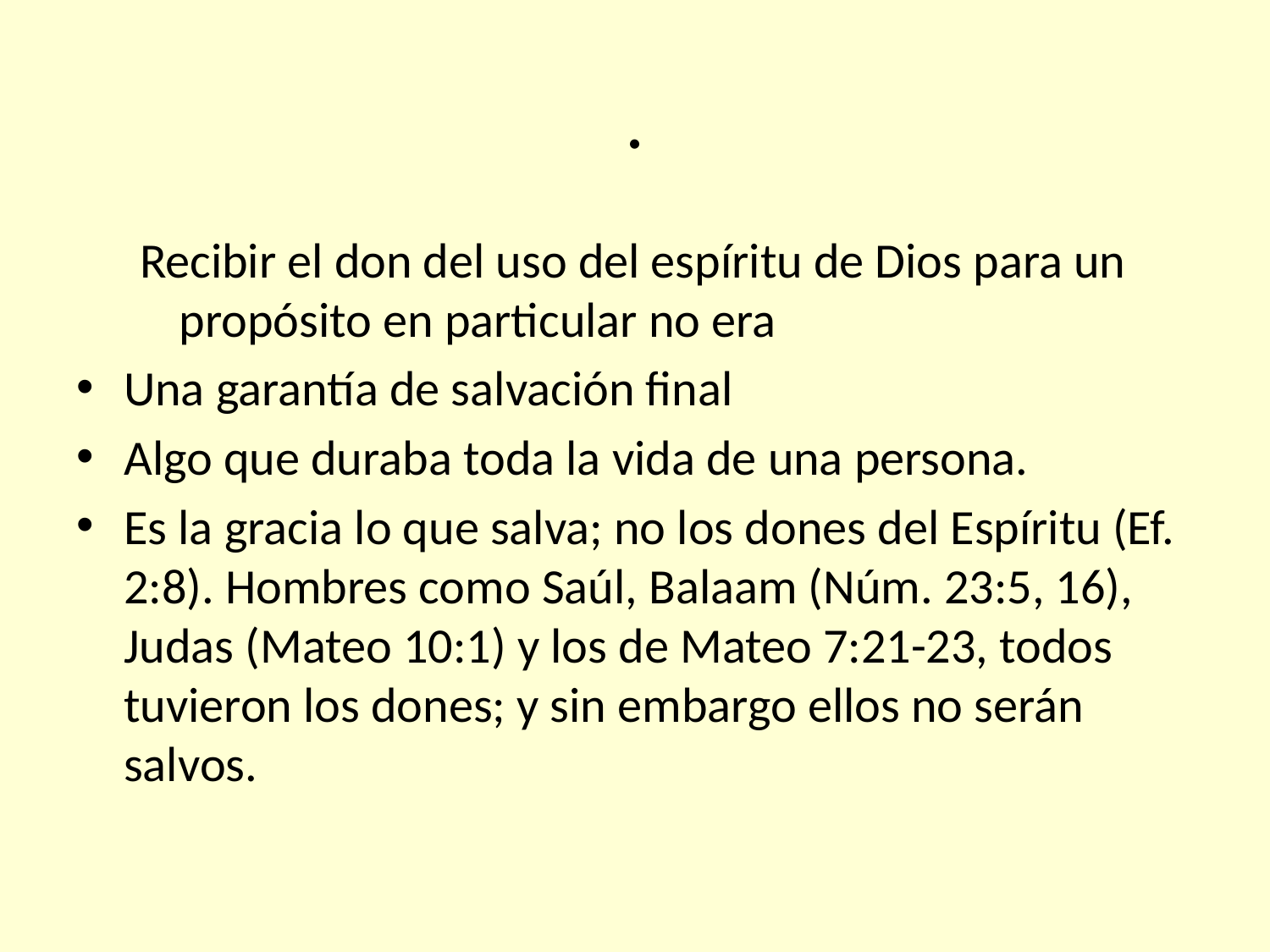

# .
Recibir el don del uso del espíritu de Dios para un propósito en particular no era
Una garantía de salvación final
Algo que duraba toda la vida de una persona.
Es la gracia lo que salva; no los dones del Espíritu (Ef. 2:8). Hombres como Saúl, Balaam (Núm. 23:5, 16),  Judas (Mateo 10:1) y los de Mateo 7:21-23, todos tuvieron los dones; y sin embargo ellos no serán salvos.